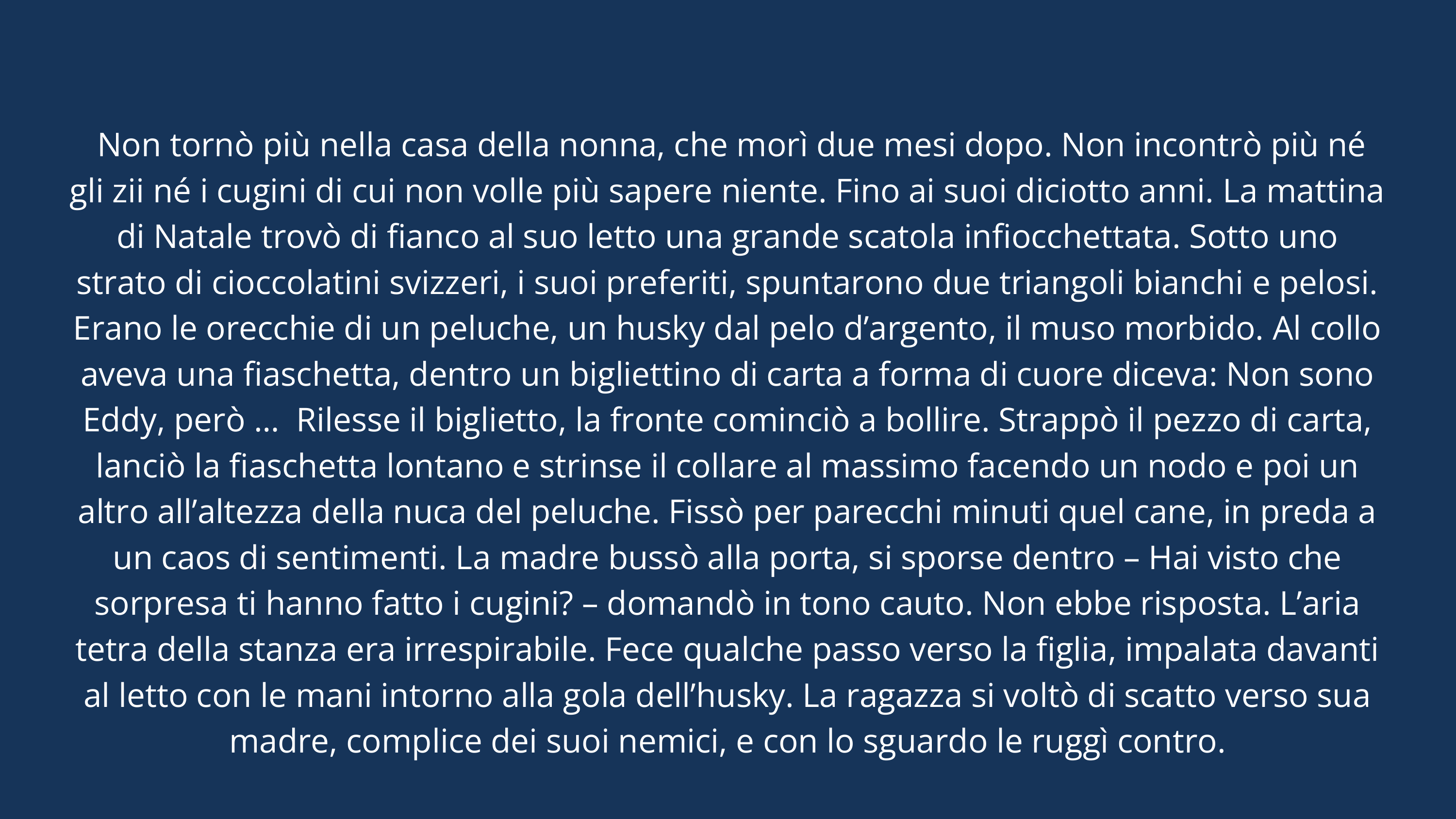

Non tornò più nella casa della nonna, che morì due mesi dopo. Non incontrò più né gli zii né i cugini di cui non volle più sapere niente. Fino ai suoi diciotto anni. La mattina di Natale trovò di fianco al suo letto una grande scatola infiocchettata. Sotto uno strato di cioccolatini svizzeri, i suoi preferiti, spuntarono due triangoli bianchi e pelosi. Erano le orecchie di un peluche, un husky dal pelo d’argento, il muso morbido. Al collo aveva una fiaschetta, dentro un bigliettino di carta a forma di cuore diceva: Non sono Eddy, però …  Rilesse il biglietto, la fronte cominciò a bollire. Strappò il pezzo di carta, lanciò la fiaschetta lontano e strinse il collare al massimo facendo un nodo e poi un altro all’altezza della nuca del peluche. Fissò per parecchi minuti quel cane, in preda a un caos di sentimenti. La madre bussò alla porta, si sporse dentro – Hai visto che sorpresa ti hanno fatto i cugini? – domandò in tono cauto. Non ebbe risposta. L’aria tetra della stanza era irrespirabile. Fece qualche passo verso la figlia, impalata davanti al letto con le mani intorno alla gola dell’husky. La ragazza si voltò di scatto verso sua madre, complice dei suoi nemici, e con lo sguardo le ruggì contro.